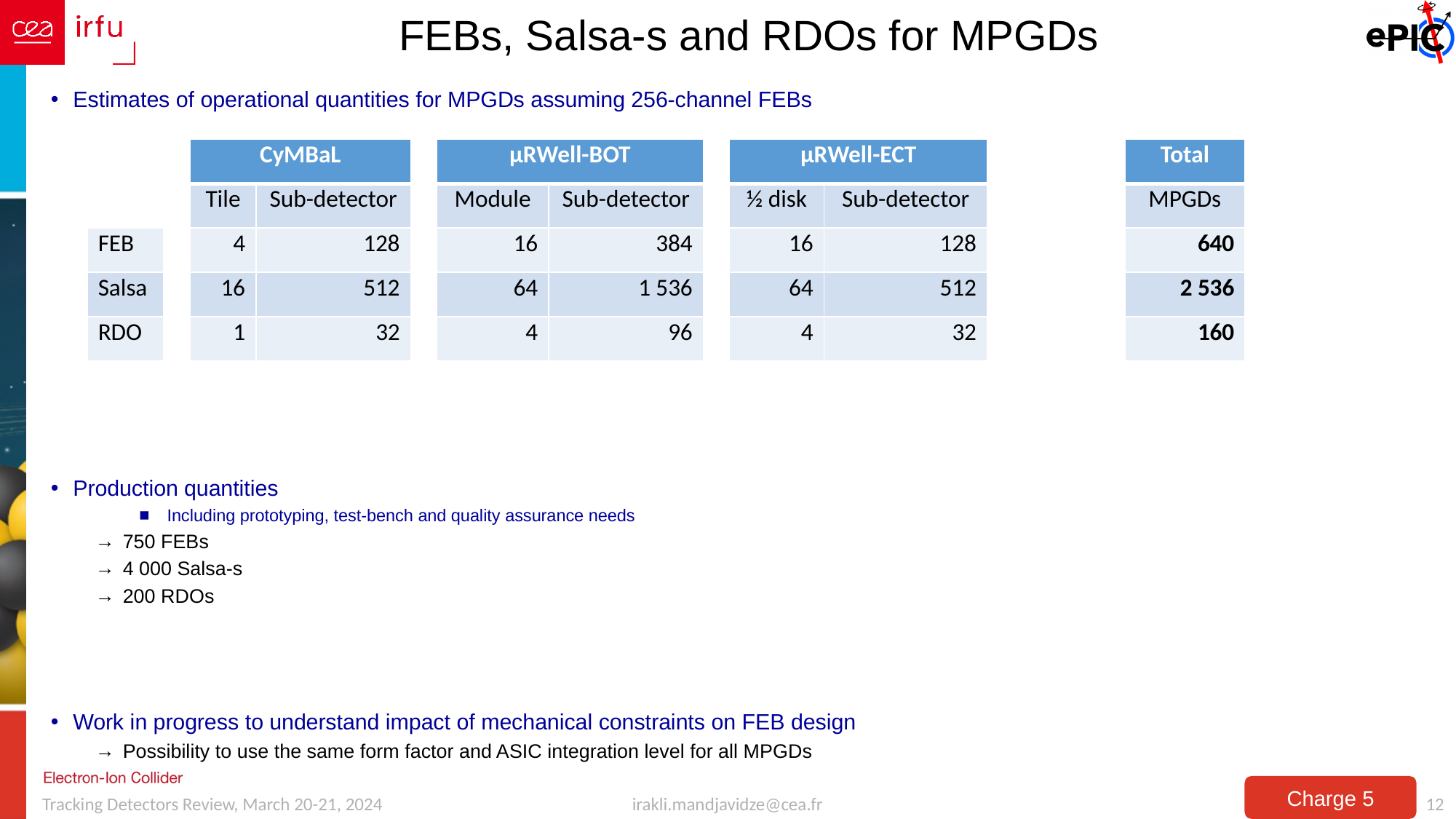

# FEBs, Salsa-s and RDOs for MPGDs
Estimates of operational quantities for MPGDs assuming 256-channel FEBs

Production quantities
Including prototyping, test-bench and quality assurance needs
750 FEBs
4 000 Salsa-s
200 RDOs

Work in progress to understand impact of mechanical constraints on FEB design
Possibility to use the same form factor and ASIC integration level for all MPGDs
|  |  | CyMBaL |  |  | µRWell-BOT |  |  | µRWell-ECT |  |  | Total |
| --- | --- | --- | --- | --- | --- | --- | --- | --- | --- | --- | --- |
|  |  | Tile | Sub-detector |  | Module | Sub-detector |  | ½ disk | Sub-detector |  | MPGDs |
| FEB |  | 4 | 128 |  | 16 | 384 |  | 16 | 128 |  | 640 |
| Salsa |  | 16 | 512 |  | 64 | 1 536 |  | 64 | 512 |  | 2 536 |
| RDO |  | 1 | 32 |  | 4 | 96 |  | 4 | 32 |  | 160 |
Charge 5
irakli.mandjavidze@cea.fr
12
Tracking Detectors Review, March 20-21, 2024